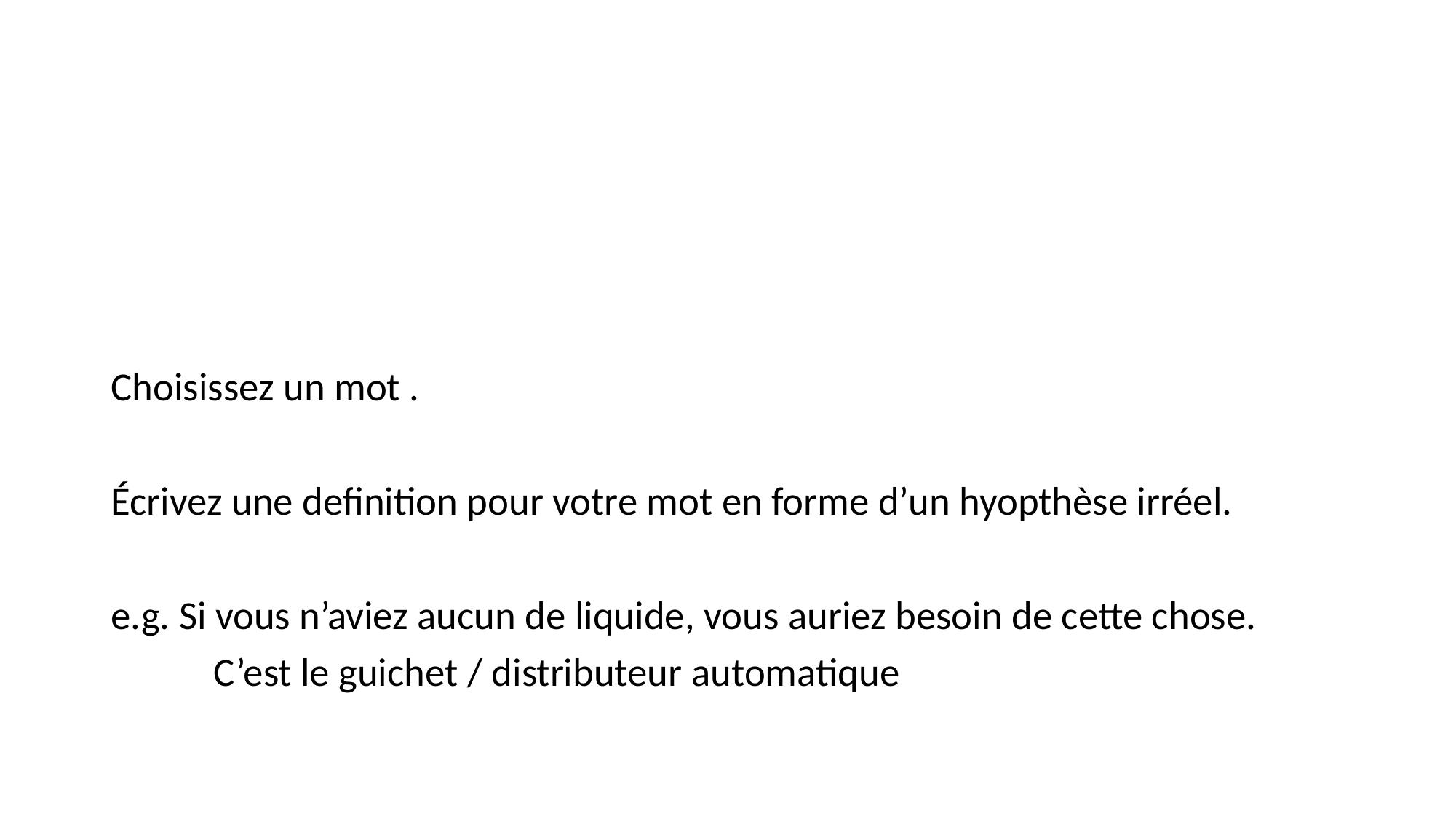

#

Choisissez un mot .

Écrivez une definition pour votre mot en forme d’un hyopthèse irréel.

e.g. Si vous n’aviez aucun de liquide, vous auriez besoin de cette chose.
	C’est le guichet / distributeur automatique